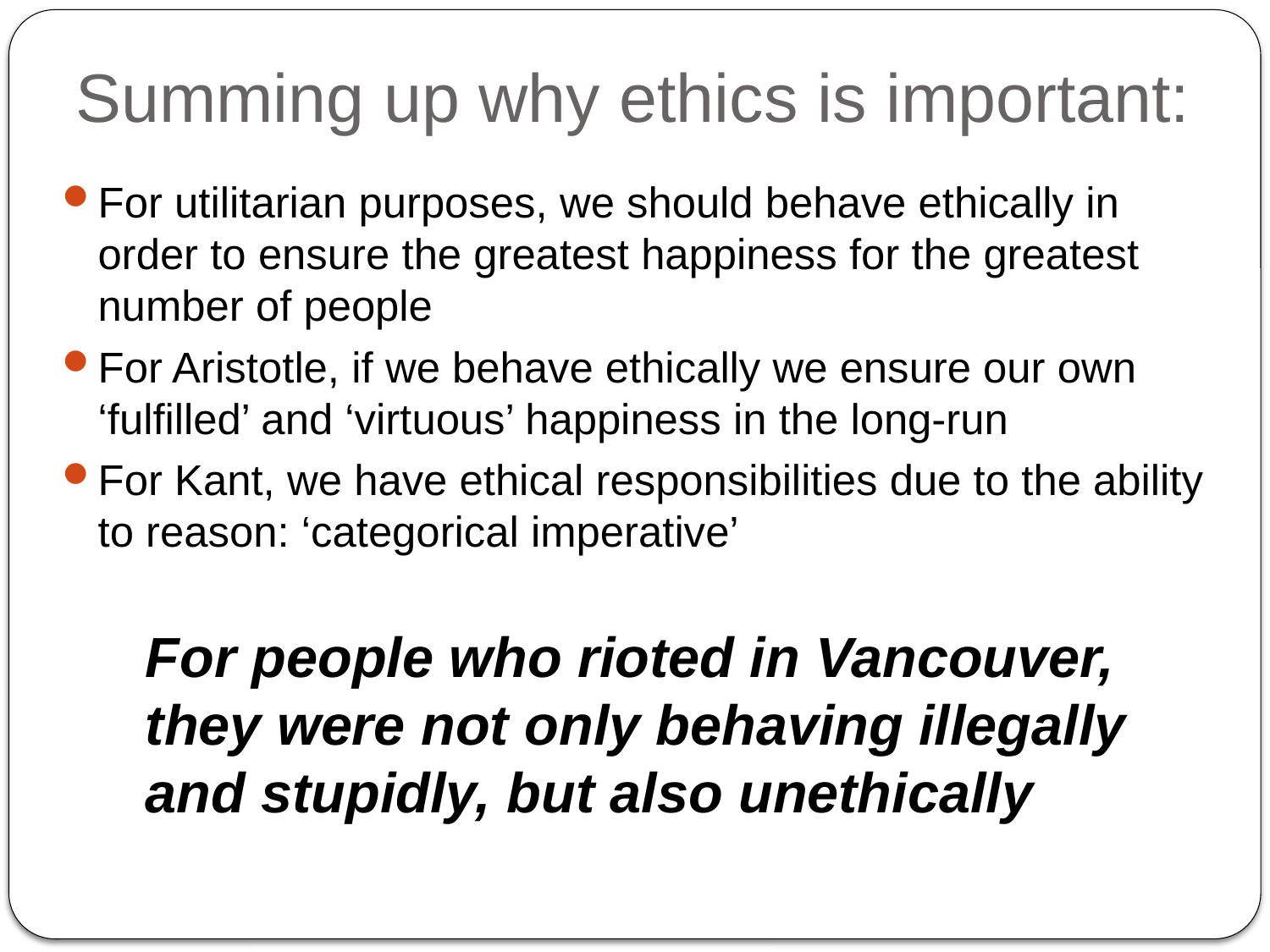

# Summing up why ethics is important:
For utilitarian purposes, we should behave ethically in order to ensure the greatest happiness for the greatest number of people
For Aristotle, if we behave ethically we ensure our own ‘fulfilled’ and ‘virtuous’ happiness in the long-run
For Kant, we have ethical responsibilities due to the ability to reason: ‘categorical imperative’
For people who rioted in Vancouver, they were not only behaving illegally and stupidly, but also unethically